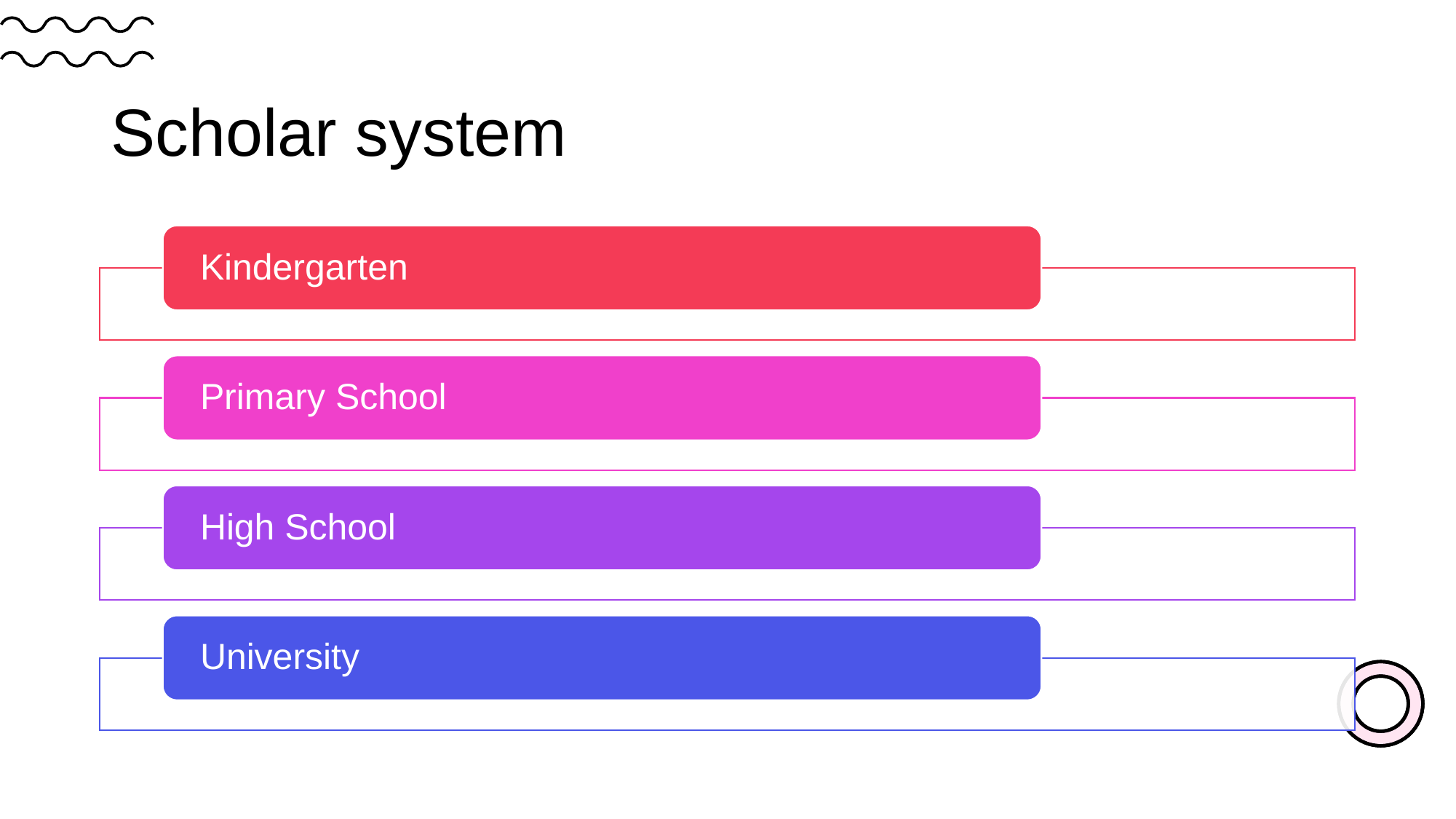

# Scholar system
Kindergarten

Primary School

High School

University